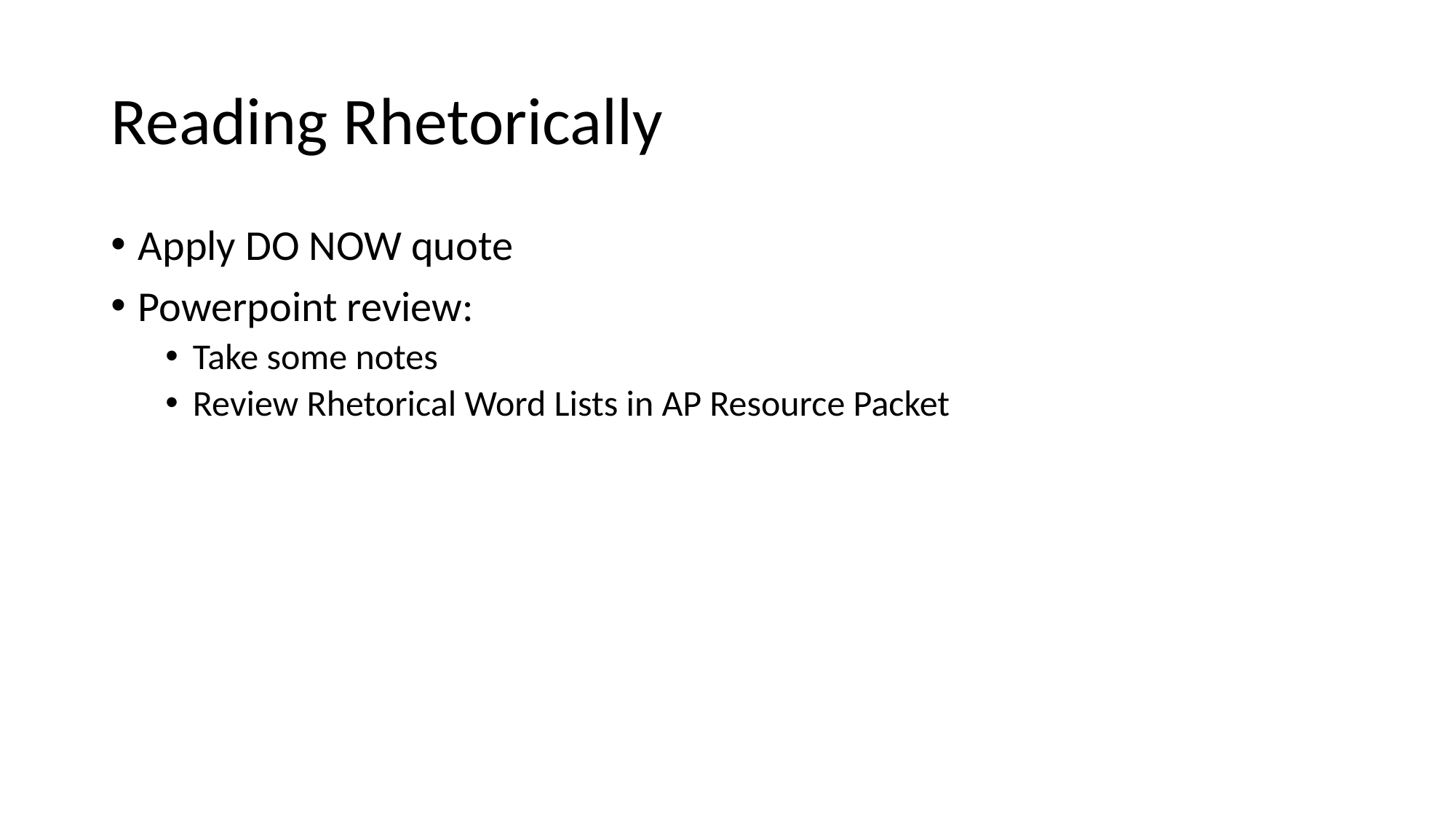

# Reading Rhetorically
Apply DO NOW quote
Powerpoint review:
Take some notes
Review Rhetorical Word Lists in AP Resource Packet